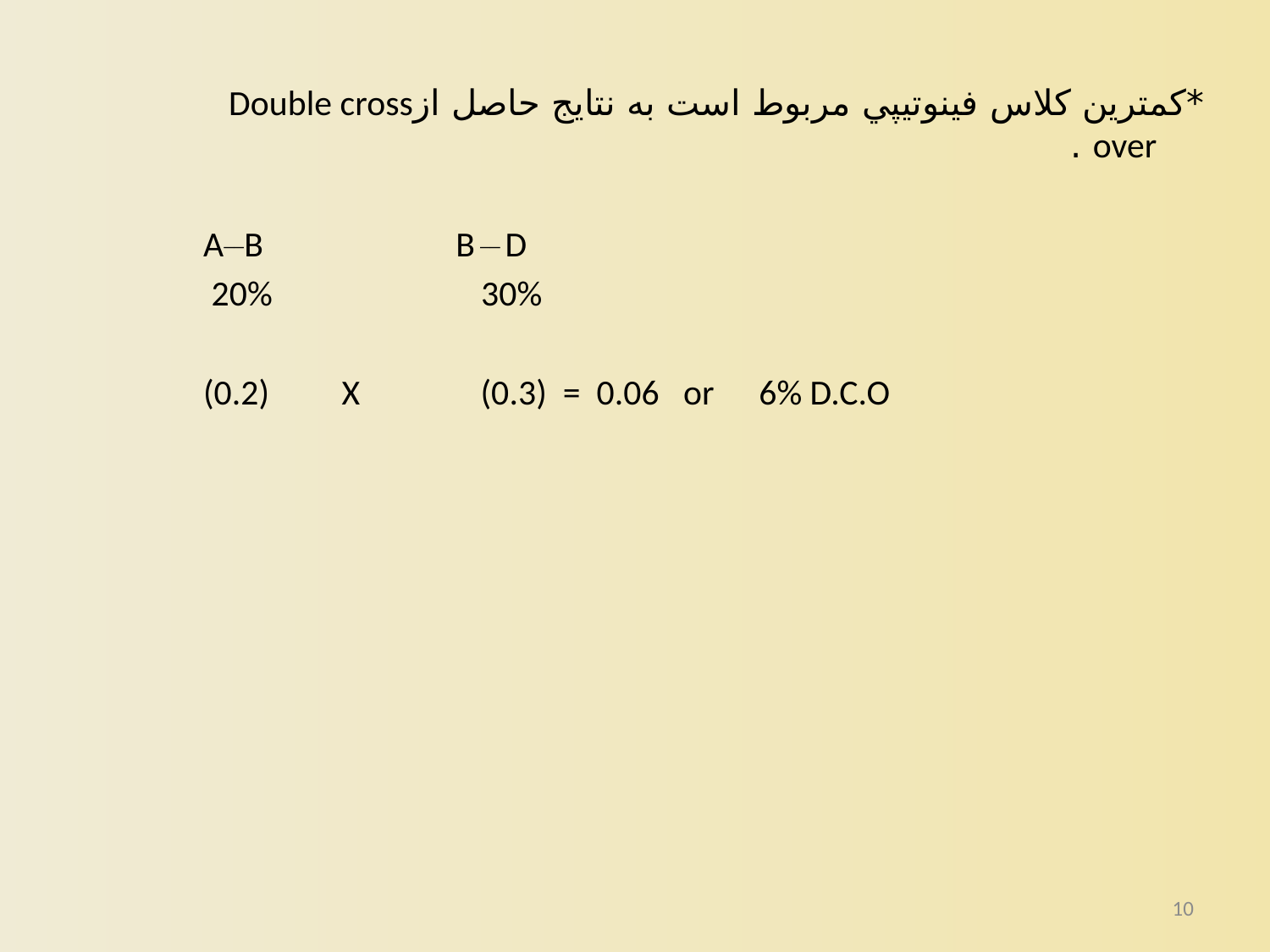

*كمترين كلاس فينوتيپي مربوط است به نتايج حاصل ازDouble cross over .

A__B                        B __ D
 20%                          30%

(0.2)         X               (0.3)  =  0.06   or 	6% D.C.O

10